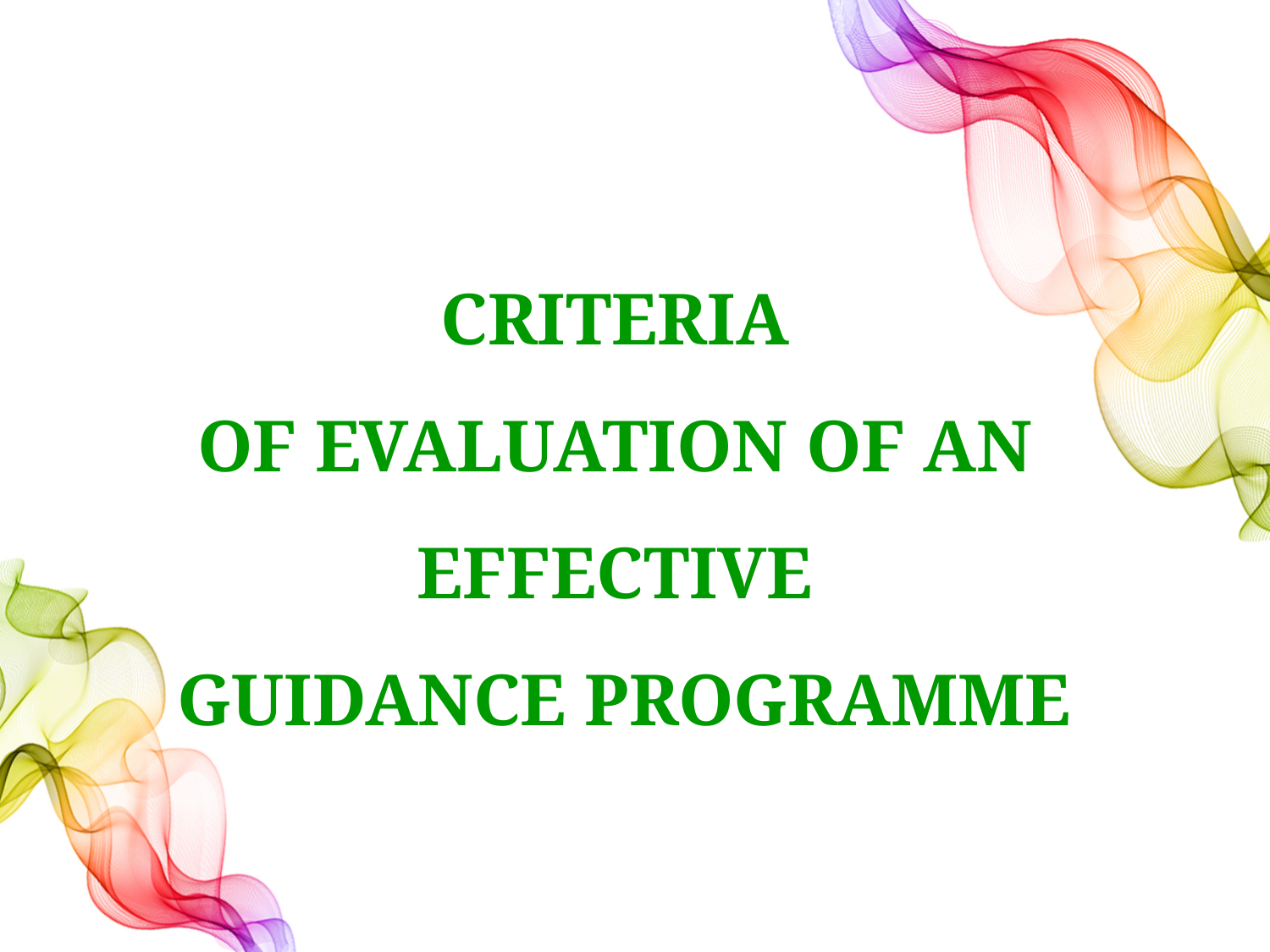

# CRITERIA OF EVALUATION OF AN EFFECTIVE GUIDANCE PROGRAMME